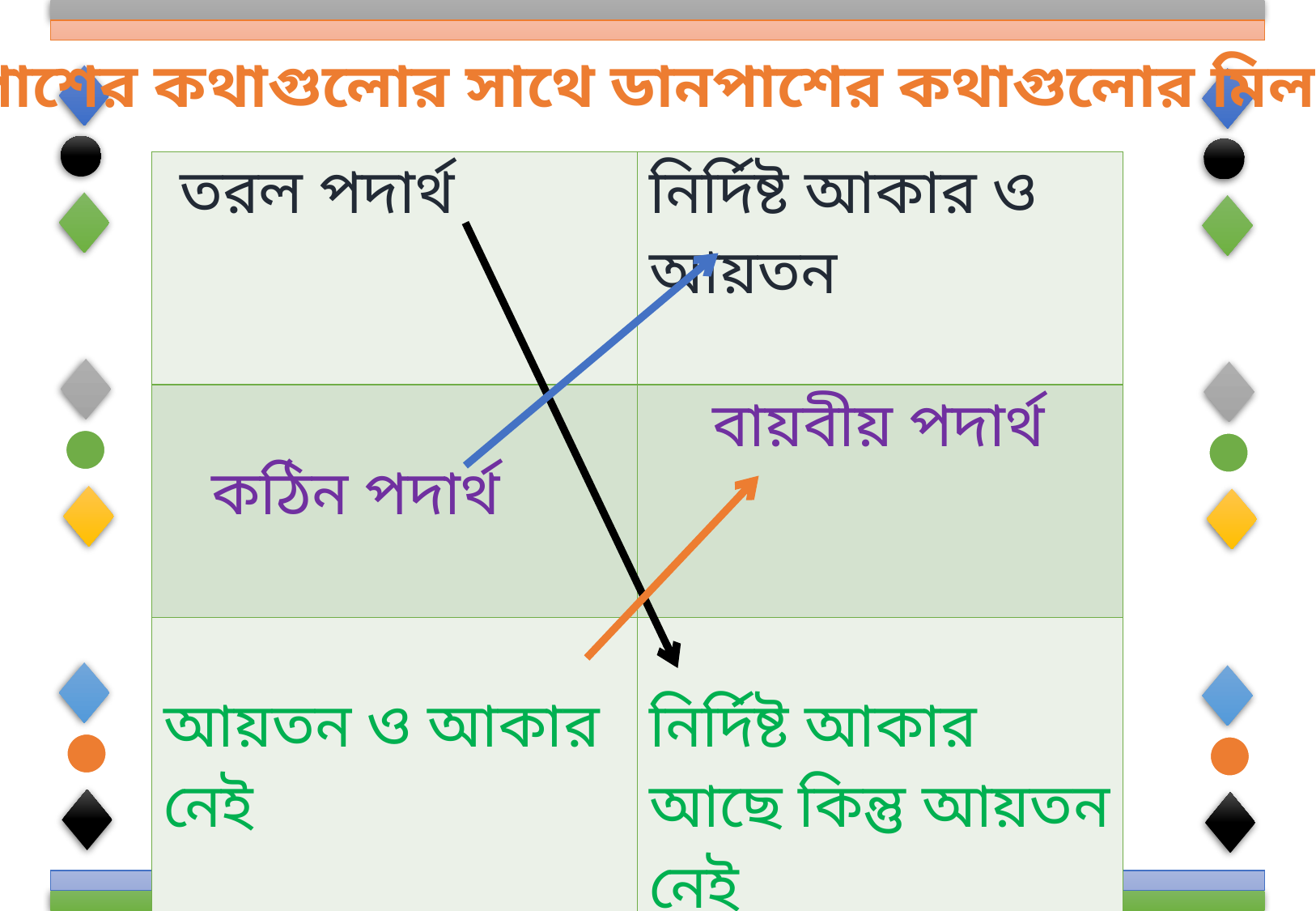

বামপাশের কথাগুলোর সাথে ডানপাশের কথাগুলোর মিল কর
| তরল পদার্থ | নির্দিষ্ট আকার ও আয়তন |
| --- | --- |
| কঠিন পদার্থ | বায়বীয় পদার্থ |
| আয়তন ও আকার নেই | নির্দিষ্ট আকার আছে কিন্তু আয়তন নেই |